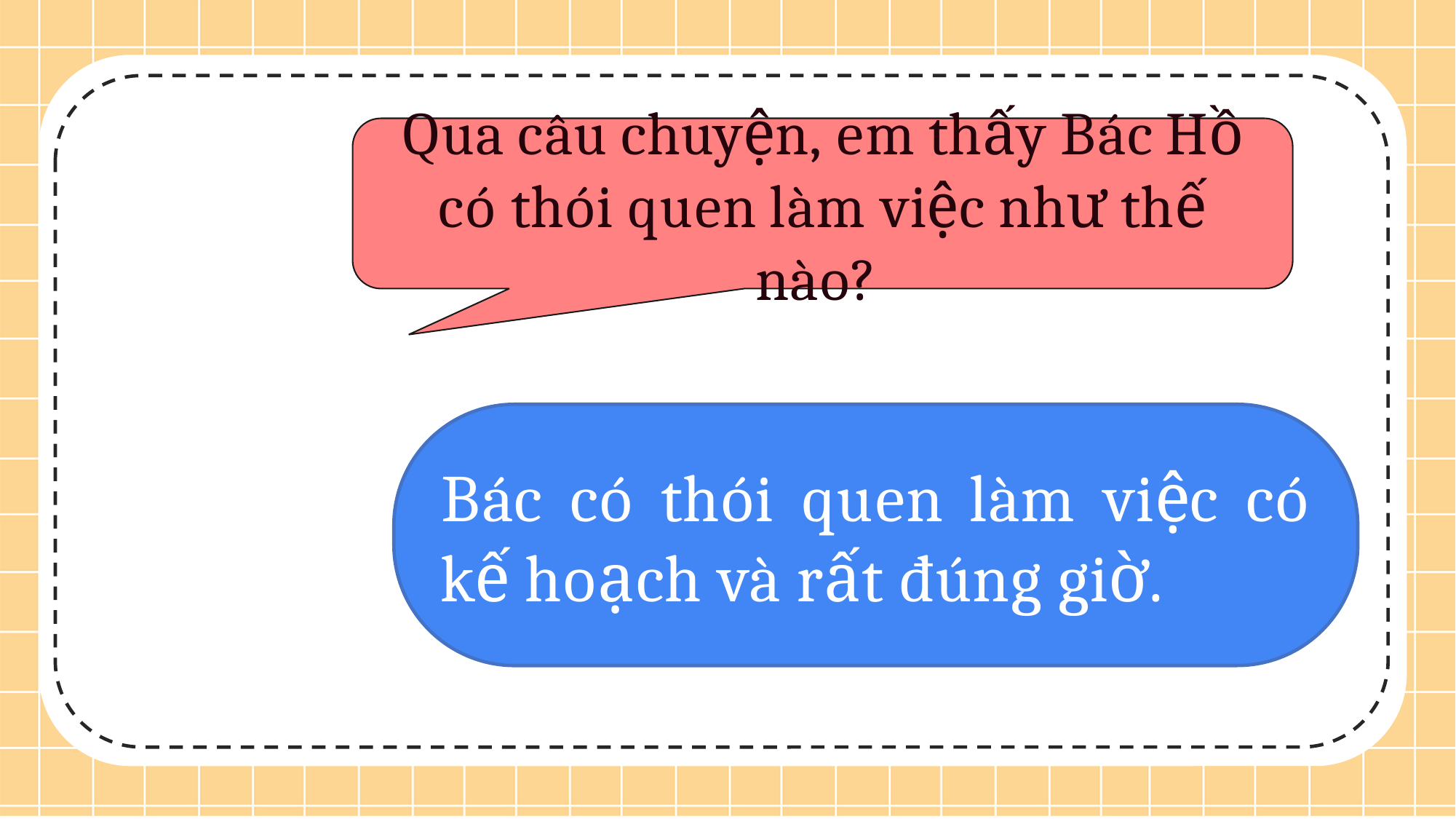

Qua câu chuyện, em thấy Bác Hồ có thói quen làm việc như thế nào?
Bác có thói quen làm việc có kế hoạch và rất đúng giờ.